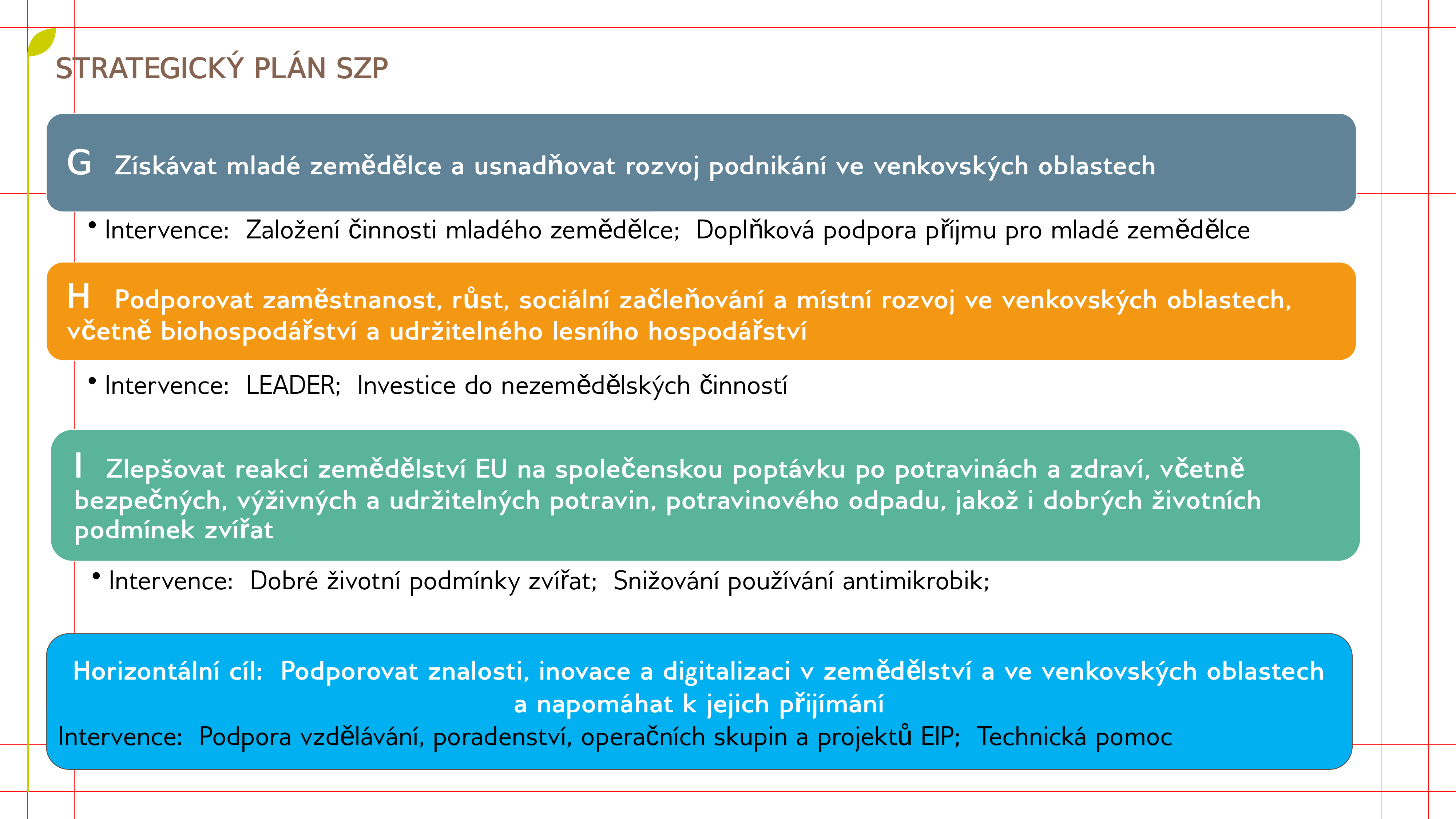

STRATEGICKÝ PLÁN SZP

G  Získávat mladé zemědělce a usnadňovat rozvoj podnikání ve venkovských oblastech
Intervence:  Založení činnosti mladého zemědělce;  Doplňková podpora příjmu pro mladé zemědělce
H  Podporovat zaměstnanost, růst, sociální začleňování a místní rozvoj ve venkovských oblastech, včetně biohospodářství a udržitelného lesního hospodářství
Intervence:  LEADER;  Investice do nezemědělských činností
I  Zlepšovat reakci zemědělství EU na společenskou poptávku po potravinách a zdraví, včetně bezpečných, výživných a udržitelných potravin, potravinového odpadu, jakož i dobrých životních podmínek zvířat
Intervence:  Dobré životní podmínky zvířat;  Snižování používání antimikrobik;
Horizontální cíl:  Podporovat znalosti, inovace a digitalizaci v zemědělství a ve venkovských oblastech a napomáhat k jejich přijímání
Intervence:  Podpora vzdělávání, poradenství, operačních skupin a projektů EIP;  Technická pomoc